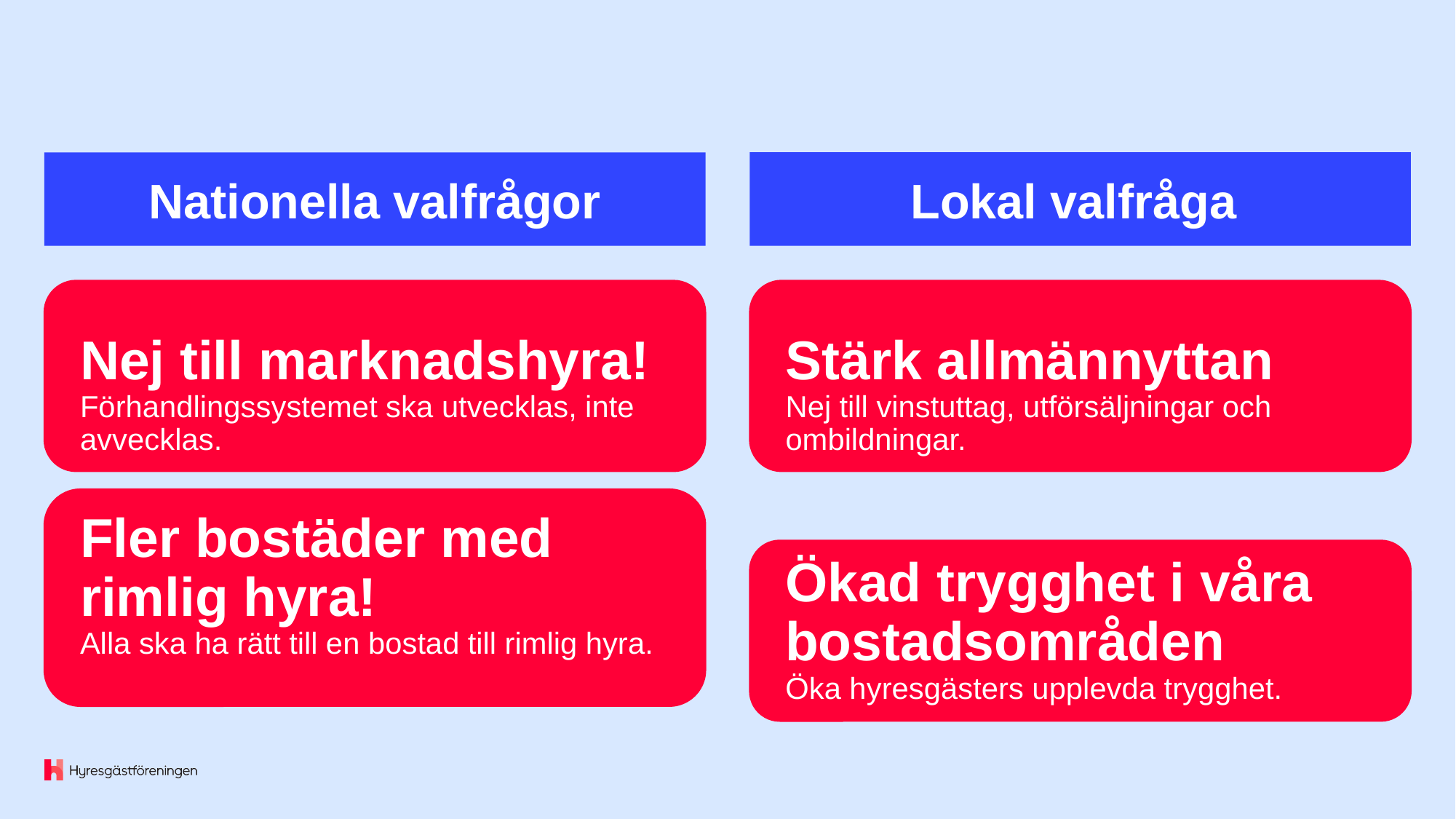

Lokal valfråga
# Nationella valfrågor

Nej till marknadshyra!
Förhandlingssystemet ska utvecklas, inte avvecklas.

Fler bostäder med rimlig hyra!
Alla ska ha rätt till en bostad till rimlig hyra.

Stärk allmännyttan
Nej till vinstuttag, utförsäljningar och ombildningar.

Ökad trygghet i våra bostadsområden
Öka hyresgästers upplevda trygghet.